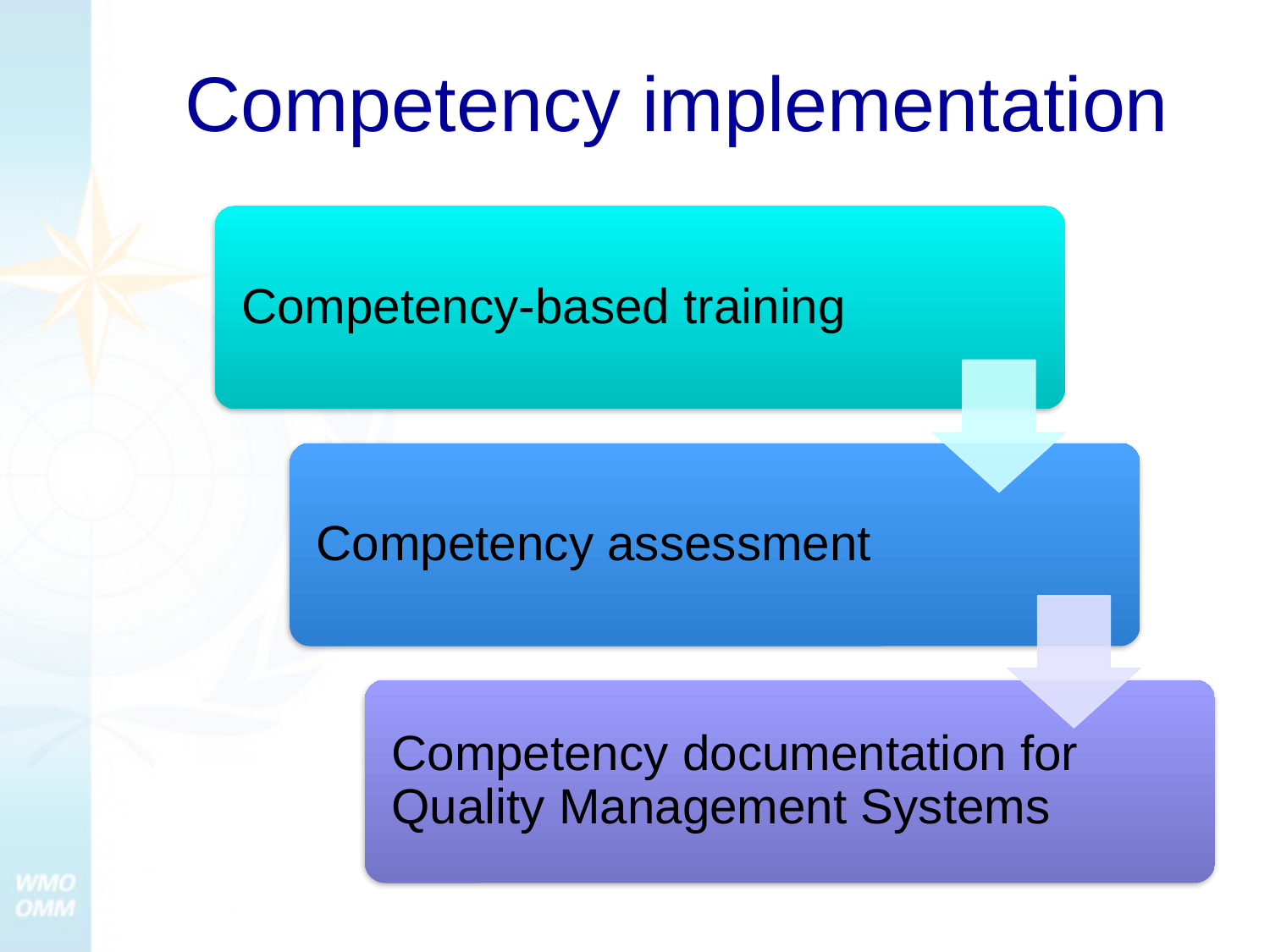

# Competency implementation
Competency-based training
Competency assessment
Competency documentation for Quality Management Systems